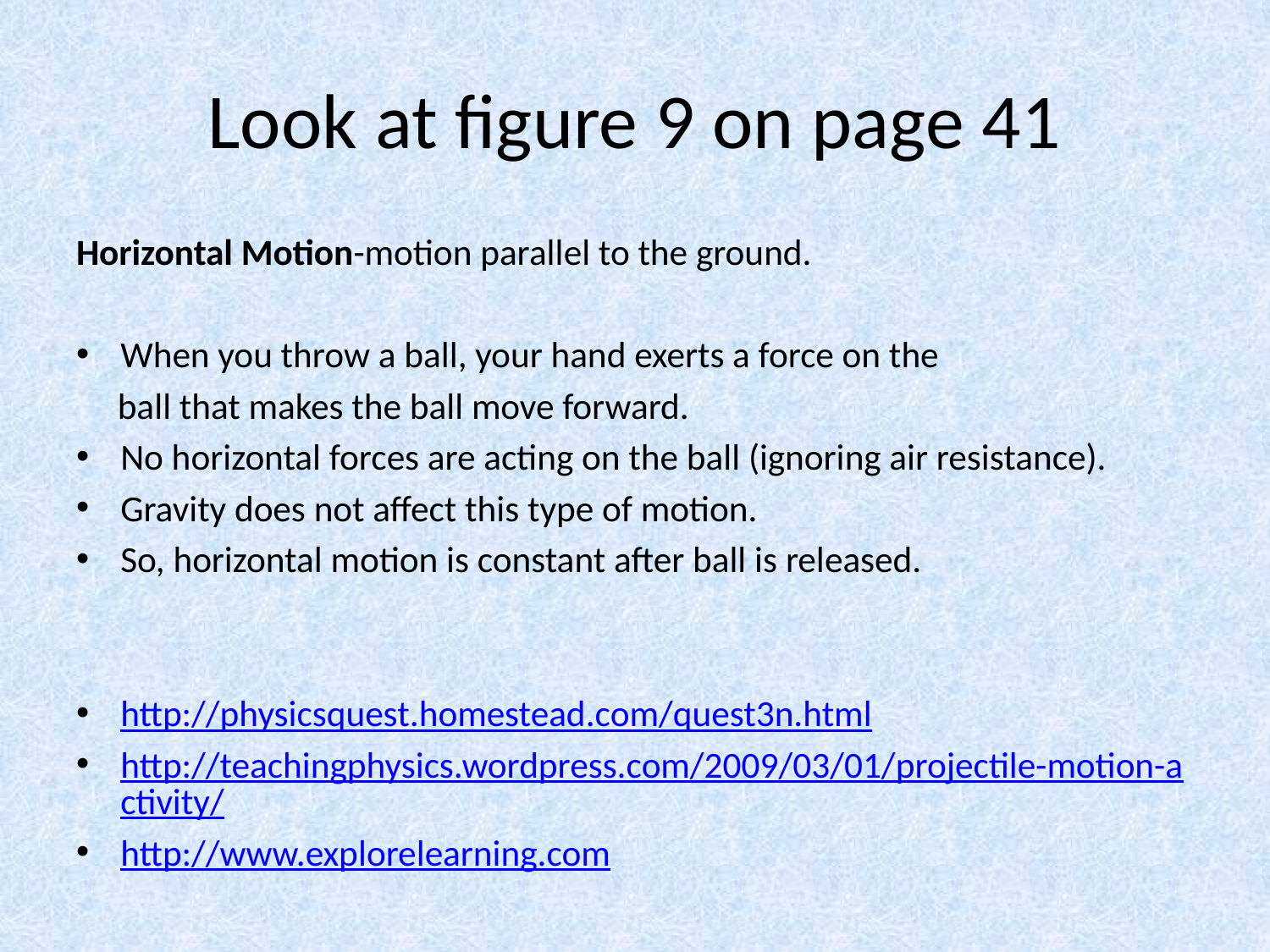

# Look at figure 9 on page 41
Horizontal Motion-motion parallel to the ground.

When you throw a ball, your hand exerts a force on the
     ball that makes the ball move forward.
No horizontal forces are acting on the ball (ignoring air resistance).
Gravity does not affect this type of motion.
So, horizontal motion is constant after ball is released.

http://physicsquest.homestead.com/quest3n.html
http://teachingphysics.wordpress.com/2009/03/01/projectile-motion-activity/
http://www.explorelearning.com